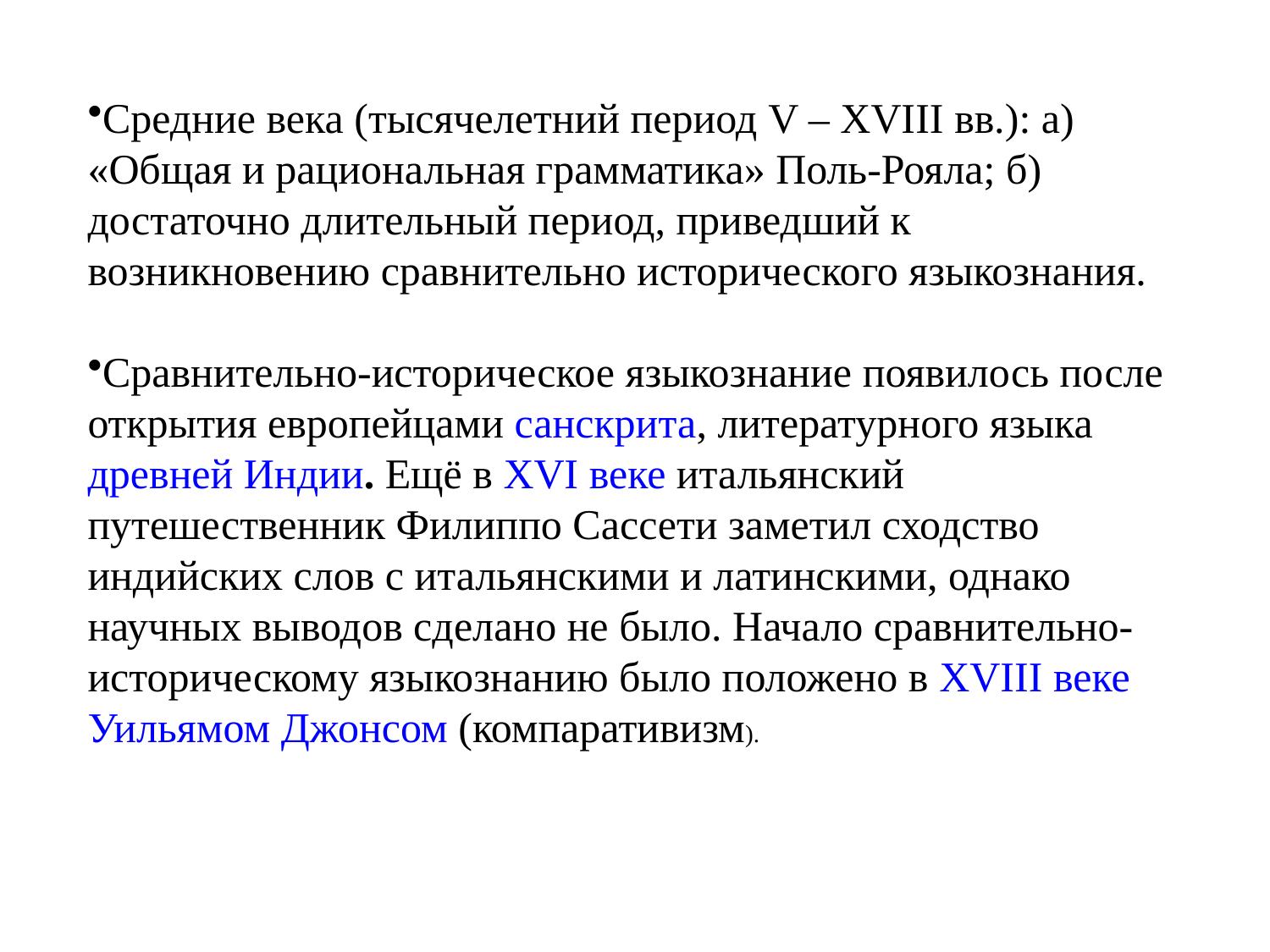

Средние века (тысячелетний период V – XVIII вв.): а) «Общая и рациональная грамматика» Поль-Рояла; б) достаточно длительный период, приведший к возникновению сравнительно исторического языкознания.

Сравнительно-историческое языкознание появилось после открытия европейцами санскрита, литературного языка древней Индии. Ещё в XVI веке итальянский путешественник Филиппо Сассети заметил сходство индийских слов с итальянскими и латинскими, однако научных выводов сделано не было. Начало сравнительно-историческому языкознанию было положено в XVIII веке Уильямом Джонсом (компаративизм).